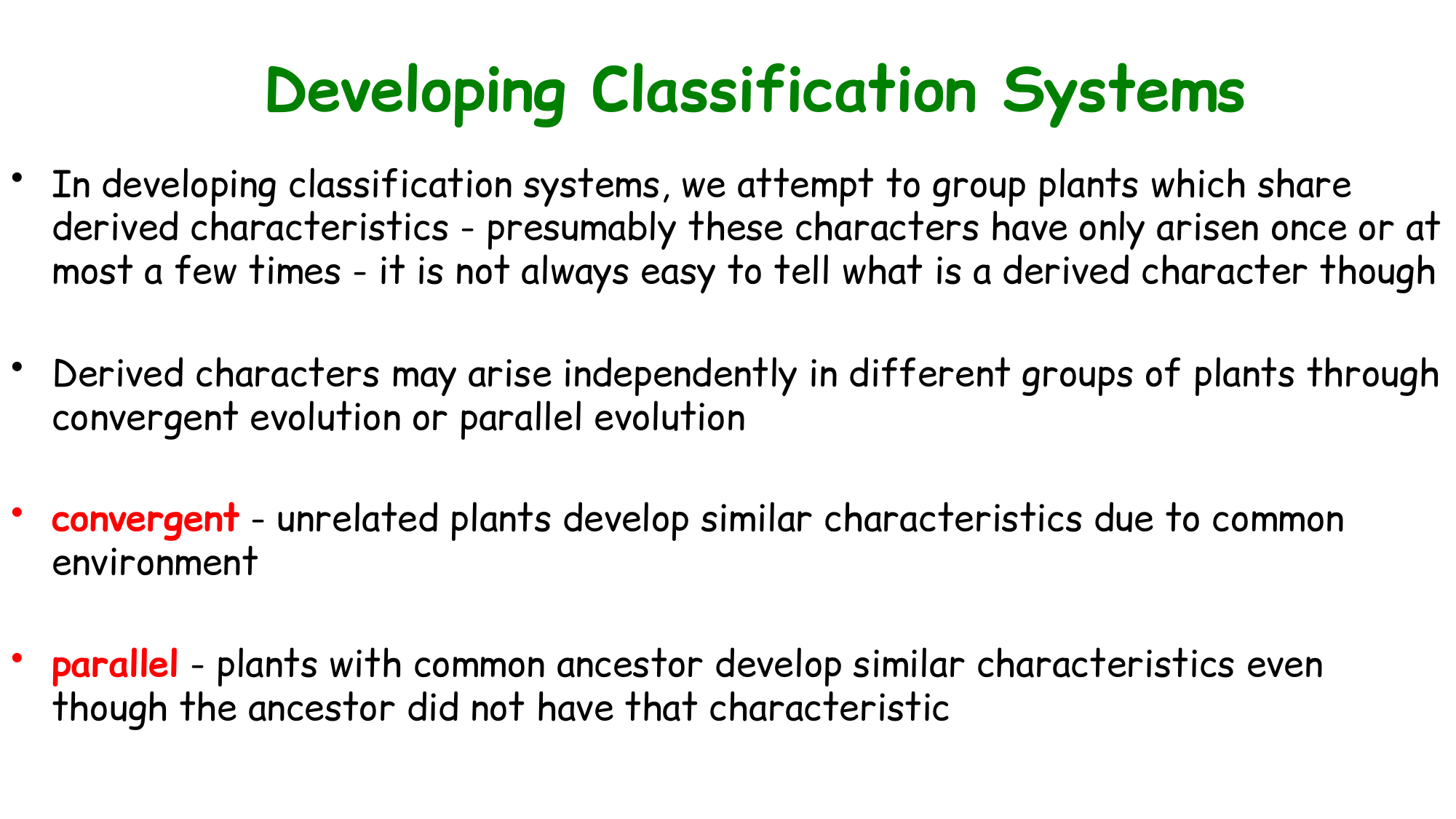

# Developing Classification Systems
In developing classification systems, we attempt to group plants which share derived characteristics - presumably these characters have only arisen once or at most a few times - it is not always easy to tell what is a derived character though

Derived characters may arise independently in different groups of plants through convergent evolution or parallel evolution

convergent - unrelated plants develop similar characteristics due to common environment

parallel - plants with common ancestor develop similar characteristics even though the ancestor did not have that characteristic